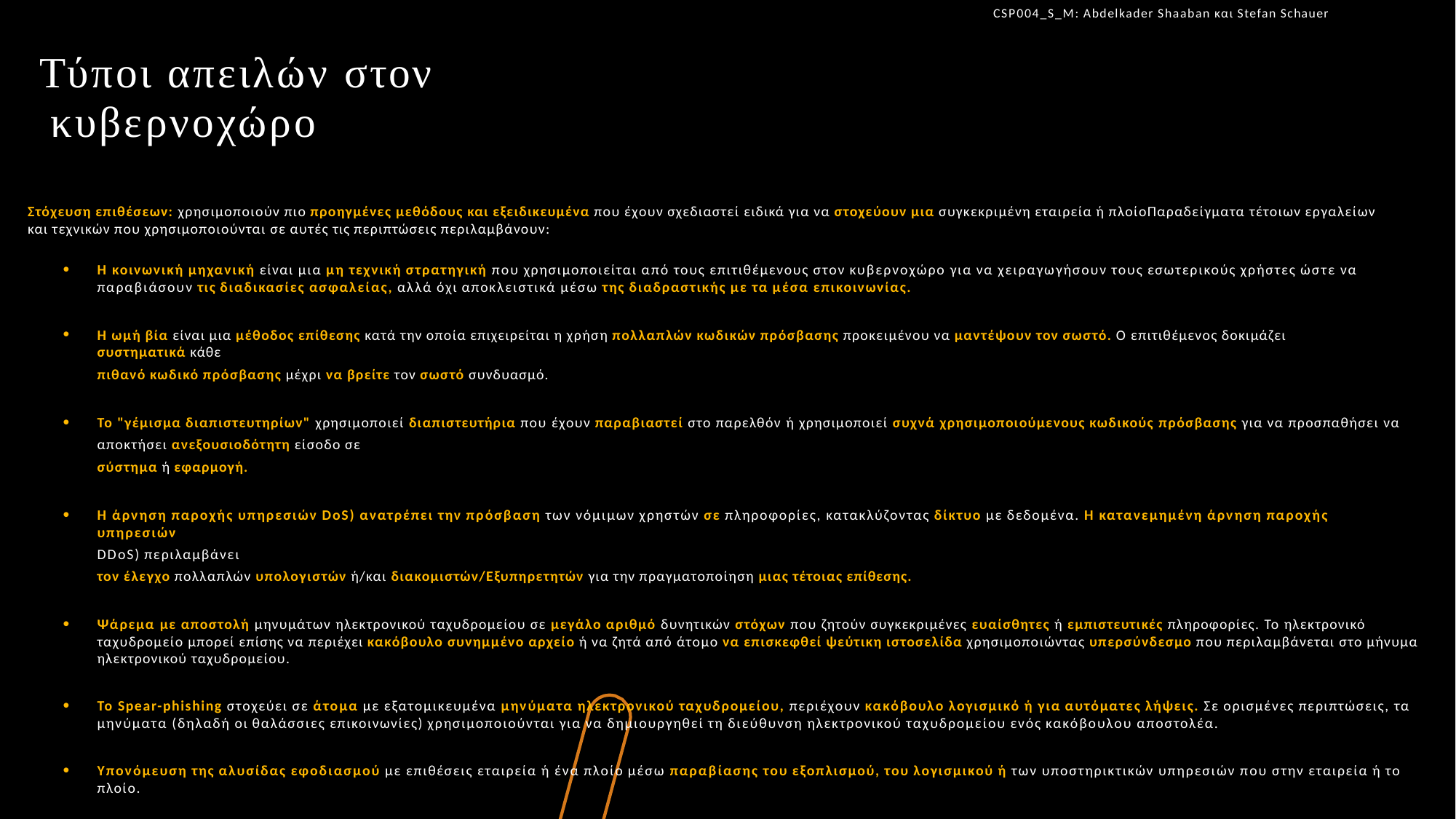

CSP004_S_M: Abdelkader Shaaban και Stefan Schauer
# Τύποι απειλών στον  κυβερνοχώρο
Στόχευση επιθέσεων: χρησιμοποιούν πιο προηγμένες μεθόδους και εξειδικευμένα που έχουν σχεδιαστεί ειδικά για να στοχεύουν μια συγκεκριμένη εταιρεία ή πλοίοΠαραδείγματα τέτοιων εργαλείων  και τεχνικών που χρησιμοποιούνται σε αυτές τις περιπτώσεις περιλαμβάνουν:

Η κοινωνική μηχανική είναι μια μη τεχνική στρατηγική που χρησιμοποιείται από τους επιτιθέμενους στον κυβερνοχώρο για να χειραγωγήσουν τους εσωτερικούς χρήστες ώστε να  παραβιάσουν τις διαδικασίες ασφαλείας, αλλά όχι αποκλειστικά μέσω της διαδραστικής με τα μέσα επικοινωνίας.

Η ωμή βία είναι μια μέθοδος επίθεσης κατά την οποία επιχειρείται η χρήση πολλαπλών κωδικών πρόσβασης προκειμένου να μαντέψουν τον σωστό. Ο επιτιθέμενος δοκιμάζει συστηματικά κάθε
πιθανό κωδικό πρόσβασης μέχρι να βρείτε τον σωστό συνδυασμό.

Το "γέμισμα διαπιστευτηρίων" χρησιμοποιεί διαπιστευτήρια που έχουν παραβιαστεί στο παρελθόν ή χρησιμοποιεί συχνά χρησιμοποιούμενους κωδικούς πρόσβασης για να προσπαθήσει να  αποκτήσει ανεξουσιοδότητη είσοδο σε
σύστημα ή εφαρμογή.

Η άρνηση παροχής υπηρεσιών DoS) ανατρέπει την πρόσβαση των νόμιμων χρηστών σε πληροφορίες, κατακλύζοντας δίκτυο με δεδομένα. Η κατανεμημένη άρνηση παροχής υπηρεσιών
DDoS) περιλαμβάνει
τον έλεγχο πολλαπλών υπολογιστών ή/και διακομιστών/Εξυπηρετητών για την πραγματοποίηση μιας τέτοιας επίθεσης.

Ψάρεμα με αποστολή μηνυμάτων ηλεκτρονικού ταχυδρομείου σε μεγάλο αριθμό δυνητικών στόχων που ζητούν συγκεκριμένες ευαίσθητες ή εμπιστευτικές πληροφορίες. Το ηλεκτρονικό  ταχυδρομείο μπορεί επίσης να περιέχει κακόβουλο συνημμένο αρχείο ή να ζητά από άτομο να επισκεφθεί ψεύτικη ιστοσελίδα χρησιμοποιώντας υπερσύνδεσμο που περιλαμβάνεται στο μήνυμα  ηλεκτρονικού ταχυδρομείου.

Το Spear-phishing στοχεύει σε άτομα με εξατομικευμένα μηνύματα ηλεκτρονικού ταχυδρομείου, περιέχουν κακόβουλο λογισμικό ή για αυτόματες λήψεις. Σε ορισμένες περιπτώσεις, τα  μηνύματα (δηλαδή οι θαλάσσιες επικοινωνίες) χρησιμοποιούνται για να δημιουργηθεί τη διεύθυνση ηλεκτρονικού ταχυδρομείου ενός κακόβουλου αποστολέα.

Υπονόμευση της αλυσίδας εφοδιασμού με επιθέσεις εταιρεία ή ένα πλοίο μέσω παραβίασης του εξοπλισμού, του λογισμικού ή των υποστηρικτικών υπηρεσιών που στην εταιρεία ή το  πλοίο.